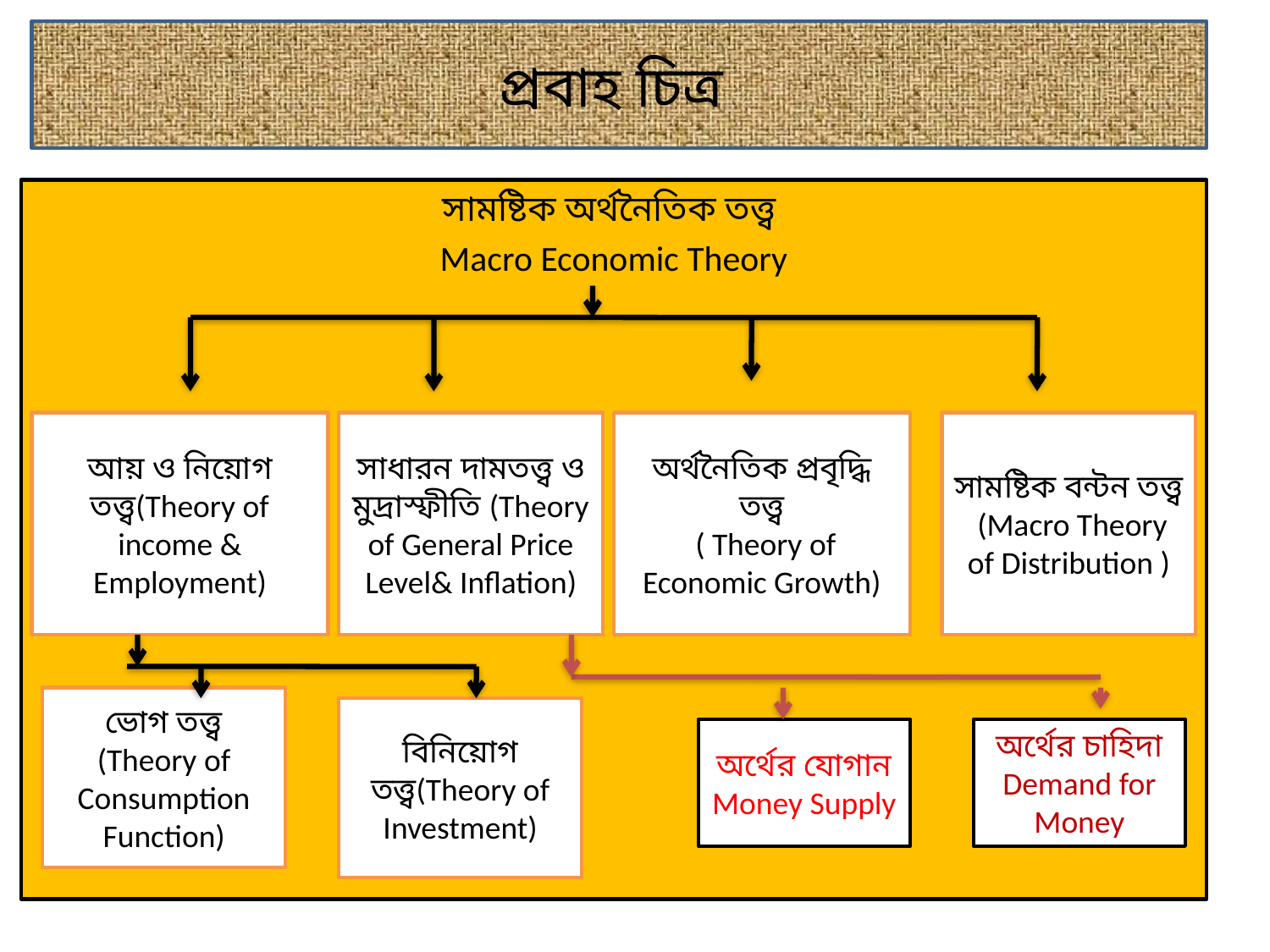

প্রবাহ চিত্র
#
সামষ্টিক অর্থনৈতিক তত্ত্ব
Macro Economic Theory
আয় ও নিয়োগ তত্ত্ব(Theory of income & Employment)
সাধারন দামতত্ত্ব ও মুদ্রাস্ফীতি (Theory of General Price Level& Inflation)
অর্থনৈতিক প্রবৃদ্ধি তত্ত্ব
 ( Theory of Economic Growth)
সামষ্টিক বন্টন তত্ত্ব
 (Macro Theory of Distribution )
ভোগ তত্ত্ব (Theory of Consumption Function)
বিনিয়োগ তত্ত্ব(Theory of Investment)
অর্থের যোগান
Money Supply
অর্থের চাহিদা
Demand for Money